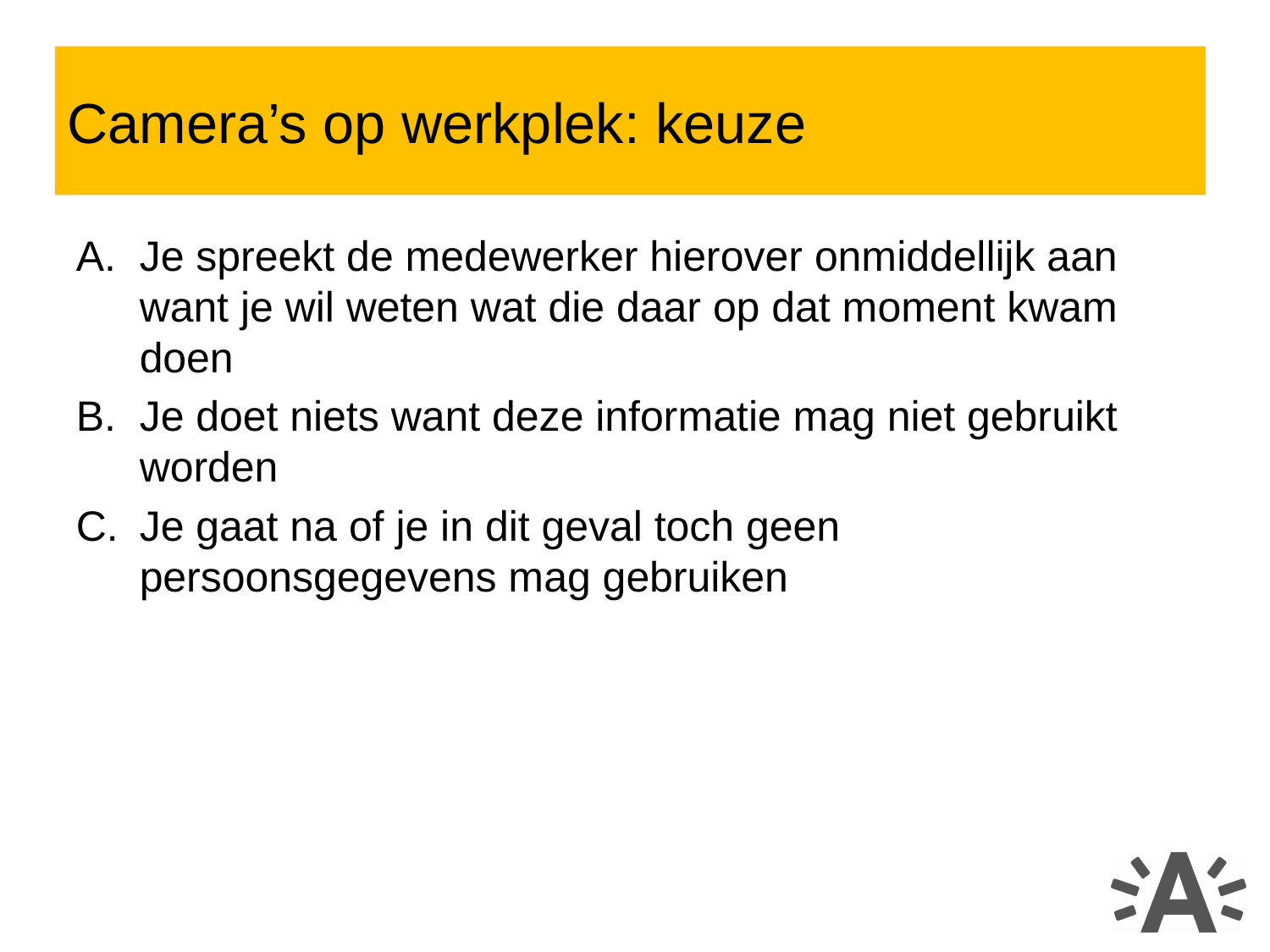

Camera’s op werkplek: keuze
Je spreekt de medewerker hierover onmiddellijk aan want je wil weten wat die daar op dat moment kwam doen
Je doet niets want deze informatie mag niet gebruikt worden
Je gaat na of je in dit geval toch geen persoonsgegevens mag gebruiken